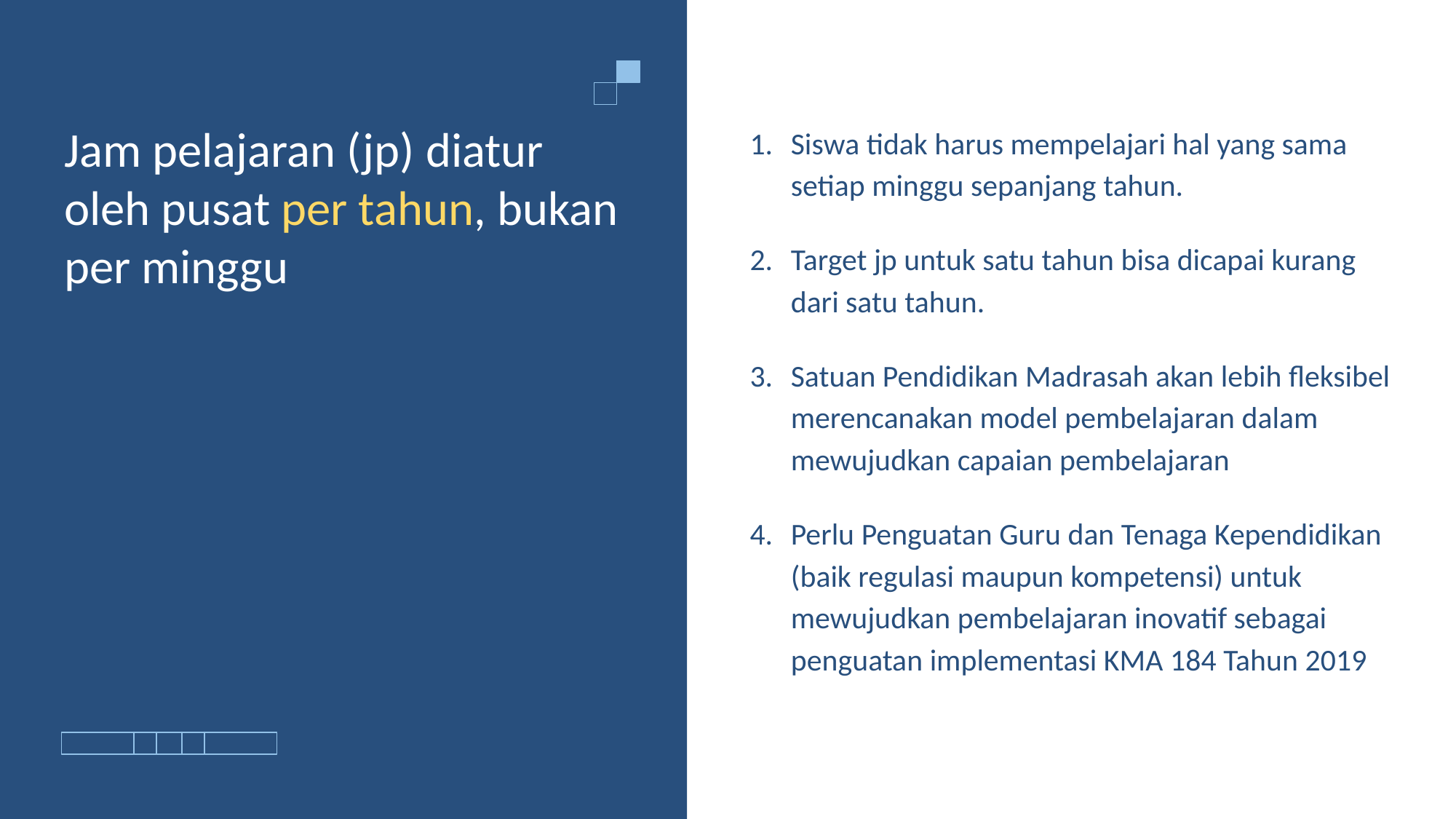

Siswa tidak harus mempelajari hal yang sama setiap minggu sepanjang tahun.
Target jp untuk satu tahun bisa dicapai kurang dari satu tahun.
Satuan Pendidikan Madrasah akan lebih fleksibel merencanakan model pembelajaran dalam mewujudkan capaian pembelajaran
Perlu Penguatan Guru dan Tenaga Kependidikan  (baik regulasi maupun kompetensi) untuk mewujudkan pembelajaran inovatif sebagai penguatan implementasi KMA 184 Tahun 2019
# Jam pelajaran (jp) diatur oleh pusat per tahun, bukan per minggu